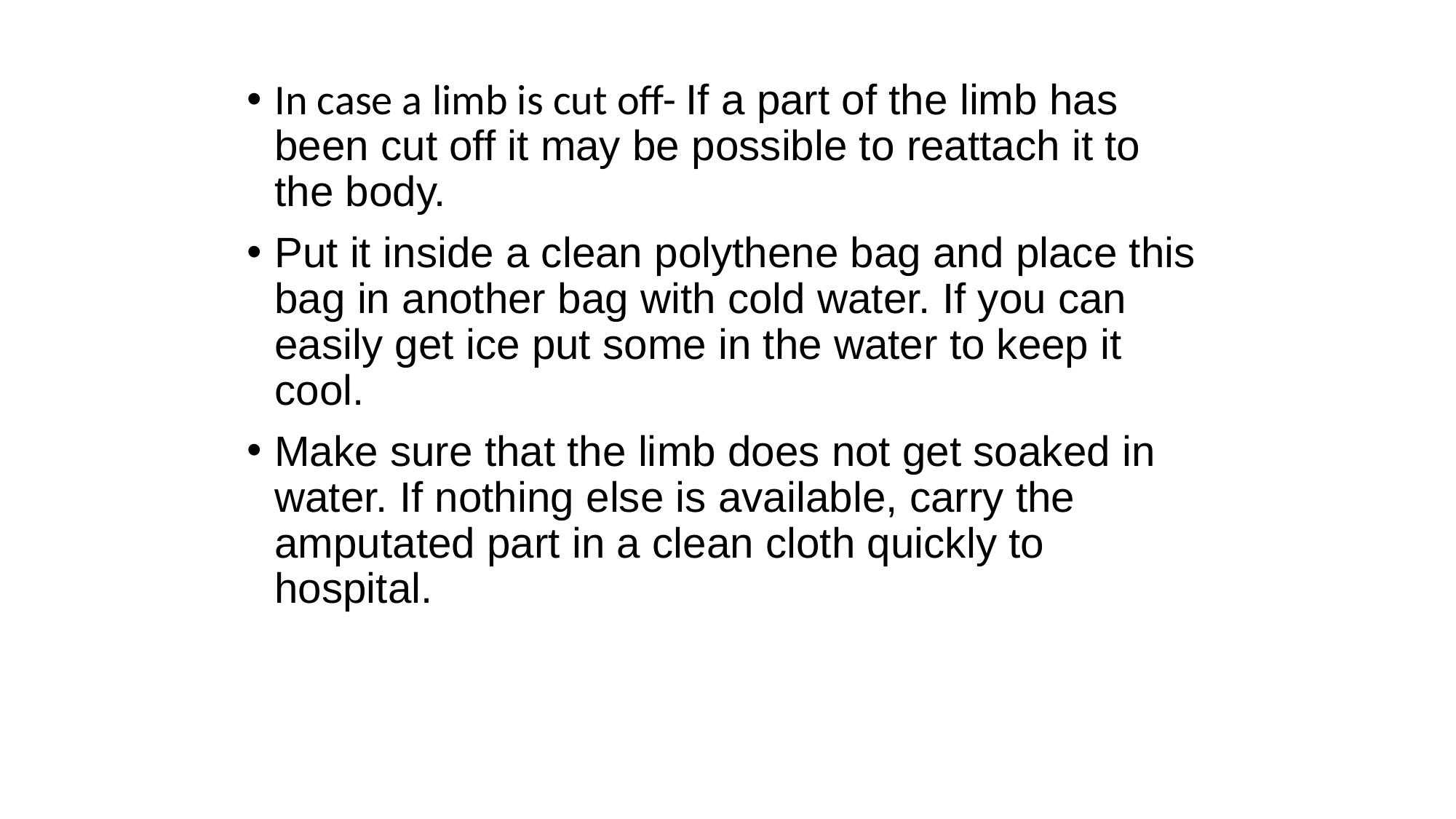

In case a limb is cut off- If a part of the limb has been cut off it may be possible to reattach it to the body.
Put it inside a clean polythene bag and place this bag in another bag with cold water. If you can easily get ice put some in the water to keep it cool.
Make sure that the limb does not get soaked in water. If nothing else is available, carry the amputated part in a clean cloth quickly to hospital.